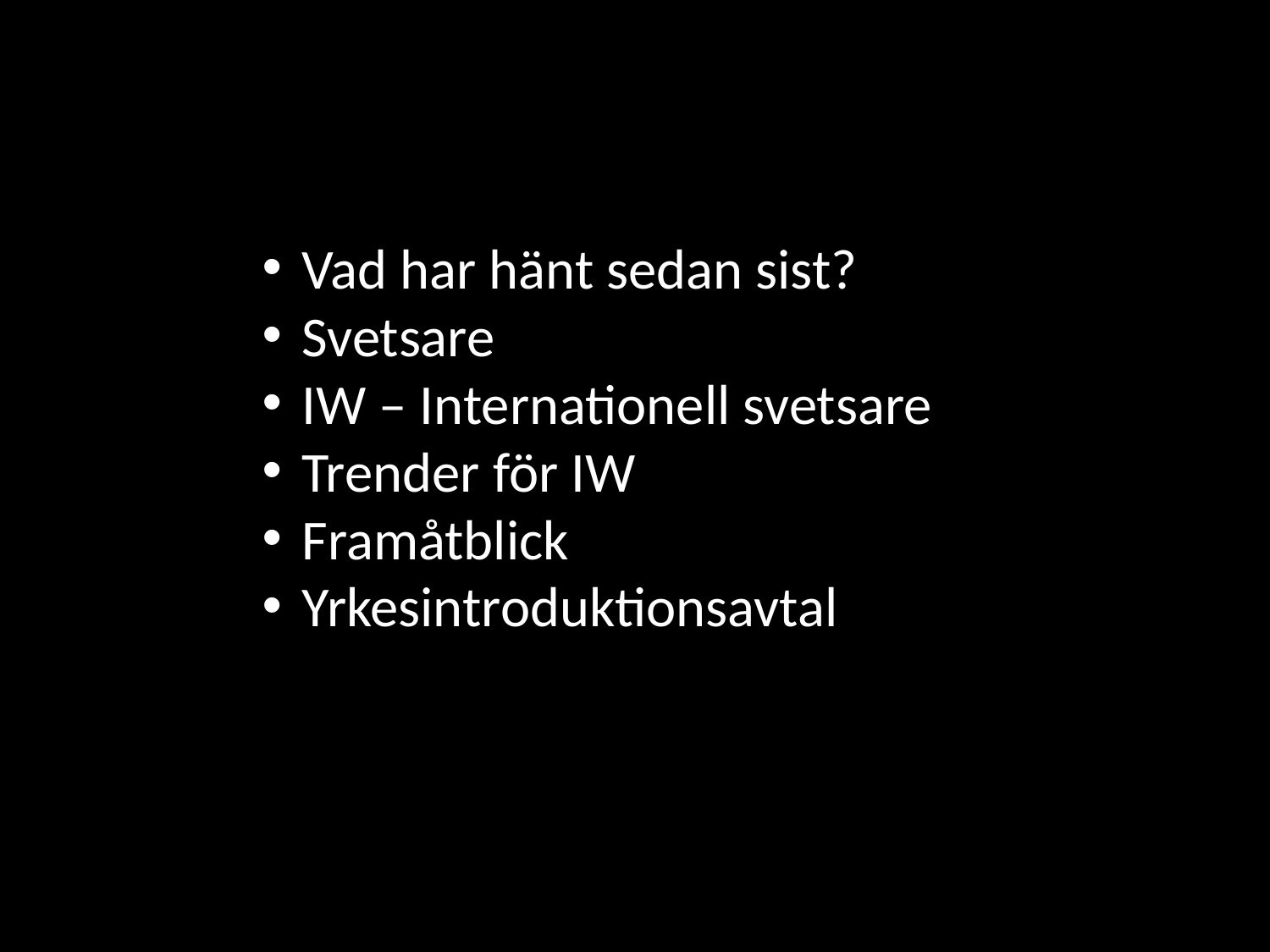

Vad har hänt sedan sist?
Svetsare
IW – Internationell svetsare
Trender för IW
Framåtblick
Yrkesintroduktionsavtal